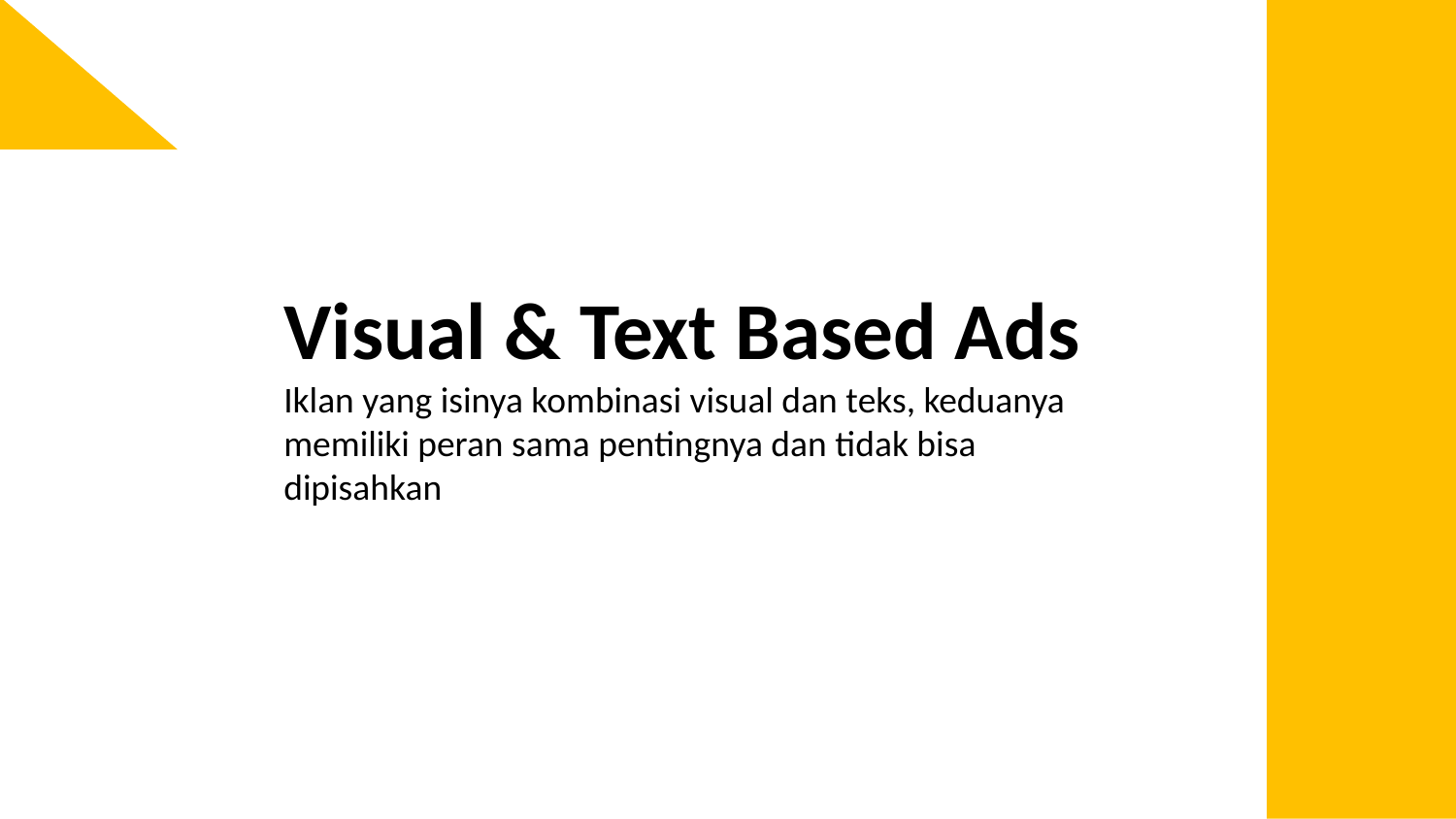

Visual & Text Based Ads
Iklan yang isinya kombinasi visual dan teks, keduanya memiliki peran sama pentingnya dan tidak bisa dipisahkan